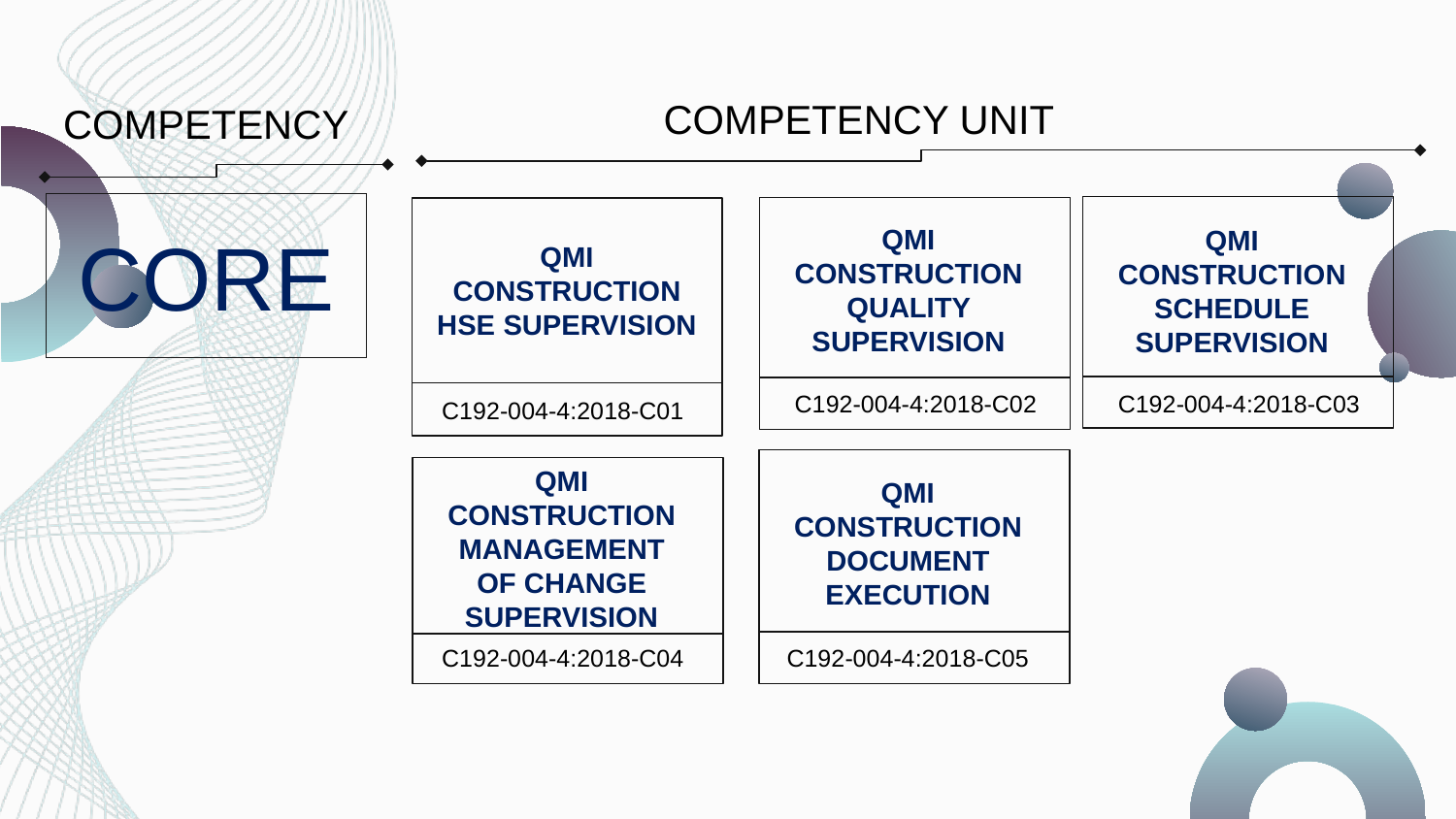

COMPETENCY UNIT
COMPETENCY

QMI CONSTRUCTION SCHEDULE SUPERVISION

C192-004-4:2018-C03
QMI CONSTRUCTION HSE SUPERVISION

C192-004-4:2018-C01
QMI CONSTRUCTION QUALITY SUPERVISION

C192-004-4:2018-C02
CORE
QMI CONSTRUCTION DOCUMENT EXECUTION

C192-004-4:2018-C05
QMI CONSTRUCTION MANAGEMENT OF CHANGE SUPERVISION

C192-004-4:2018-C04